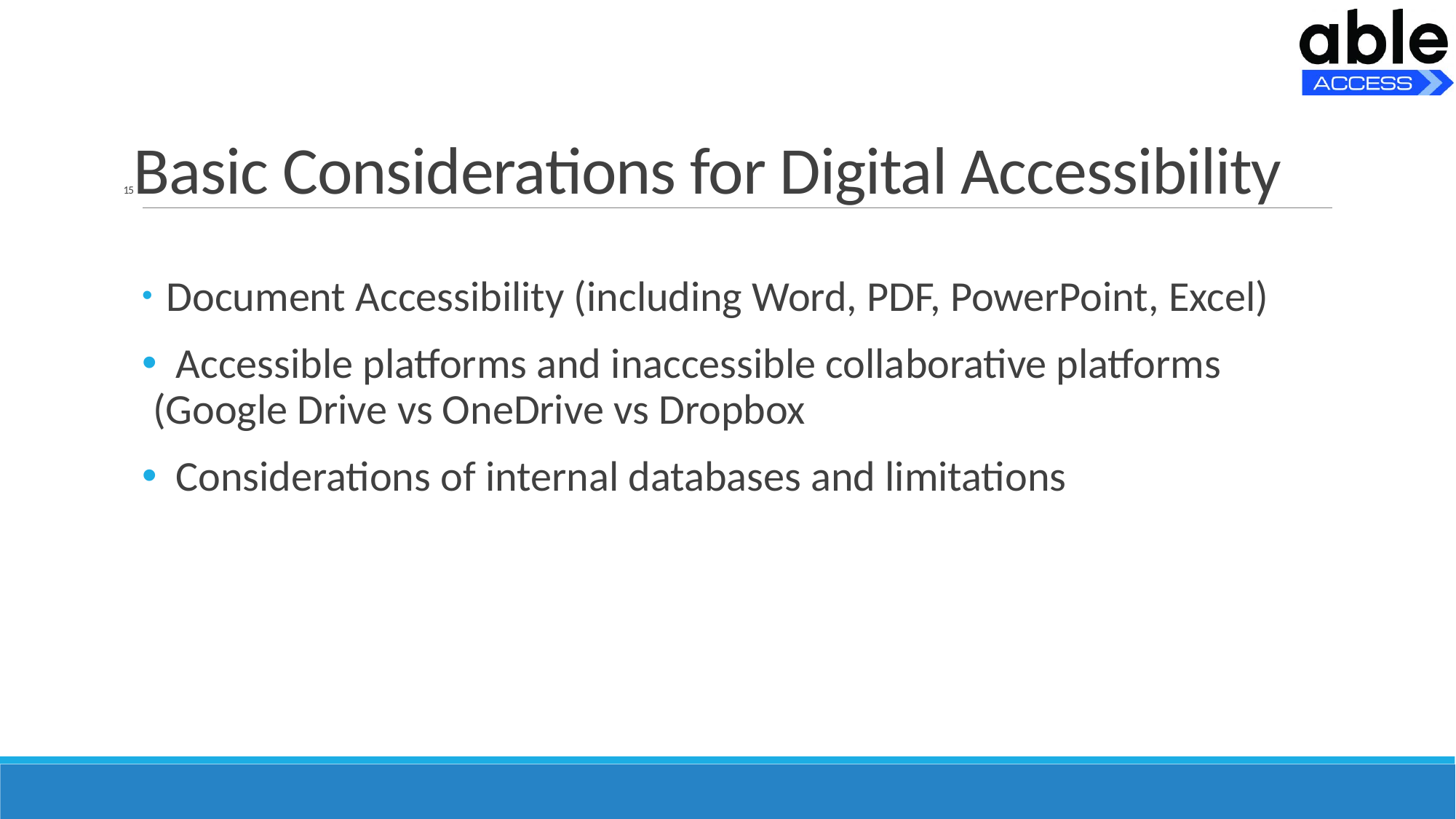

# 15Basic Considerations for Digital Accessibility
  Document Accessibility (including Word, PDF, PowerPoint, Excel)
  Accessible platforms and inaccessible collaborative platforms (Google Drive vs OneDrive vs Dropbox
  Considerations of internal databases and limitations